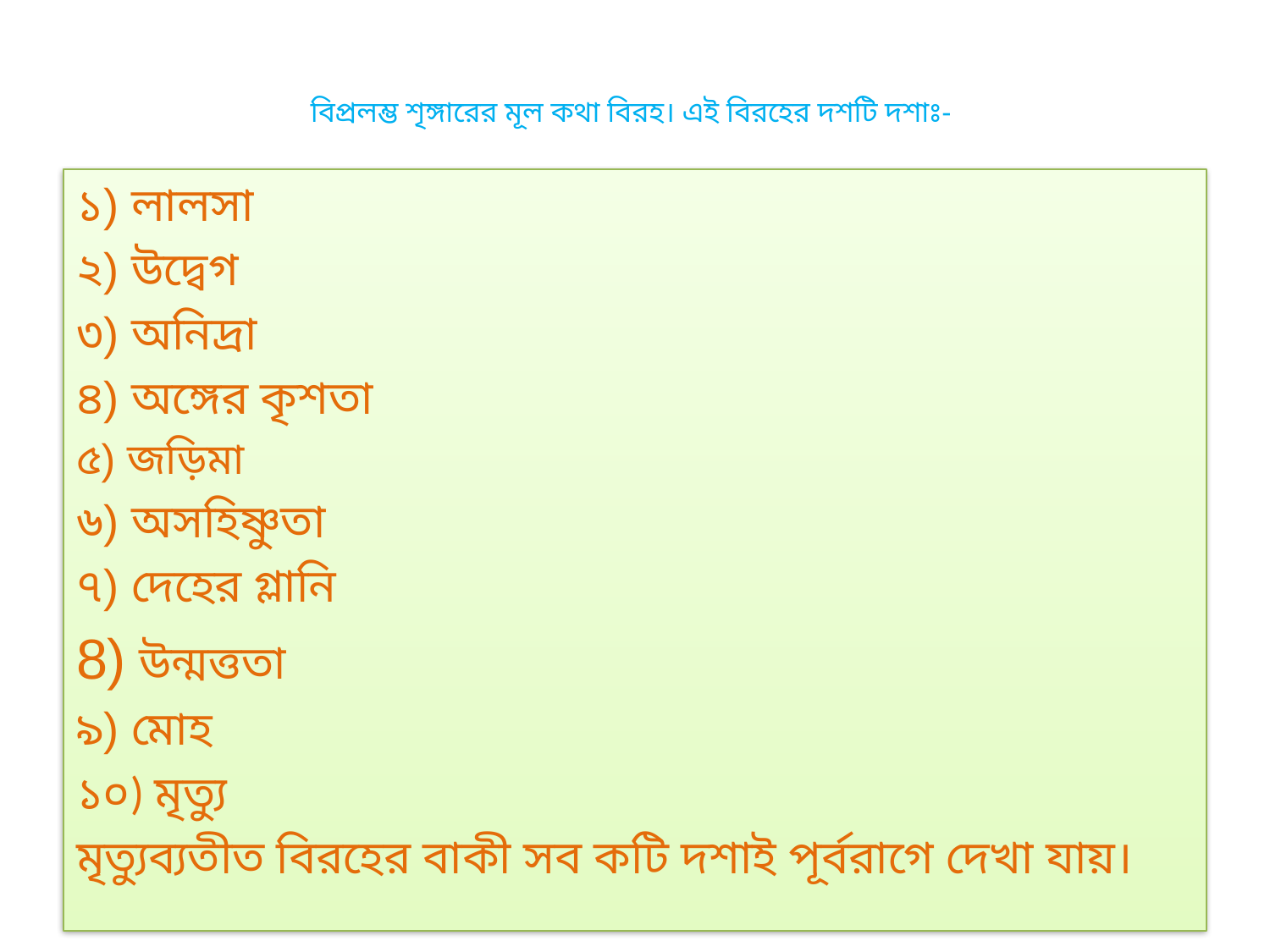

# বিপ্রলম্ভ শৃঙ্গারের মূল কথা বিরহ। এই বিরহের দশটি দশাঃ-
১) লালসা
২) উদ্বেগ
৩) অনিদ্রা
৪) অঙ্গের কৃশতা
৫) জড়িমা
৬) অসহিষ্ণুতা
৭) দেহের গ্লানি
8) উন্মত্ততা
৯) মোহ
১০) মৃত্যু
মৃত্যুব্যতীত বিরহের বাকী সব কটি দশাই পূর্বরাগে দেখা যায়।